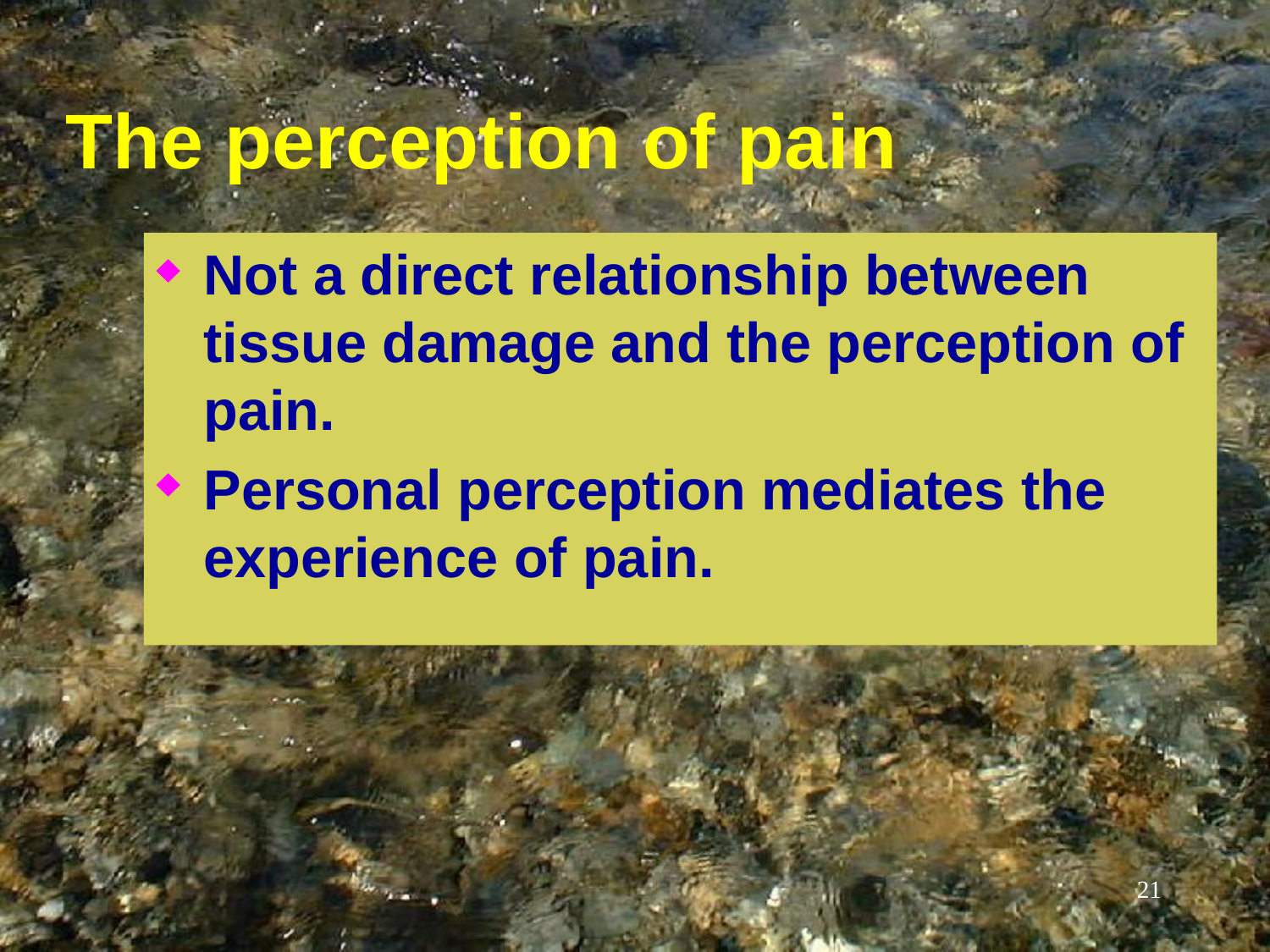

# The perception of pain
Not a direct relationship between tissue damage and the perception of pain.
Personal perception mediates the experience of pain.

21